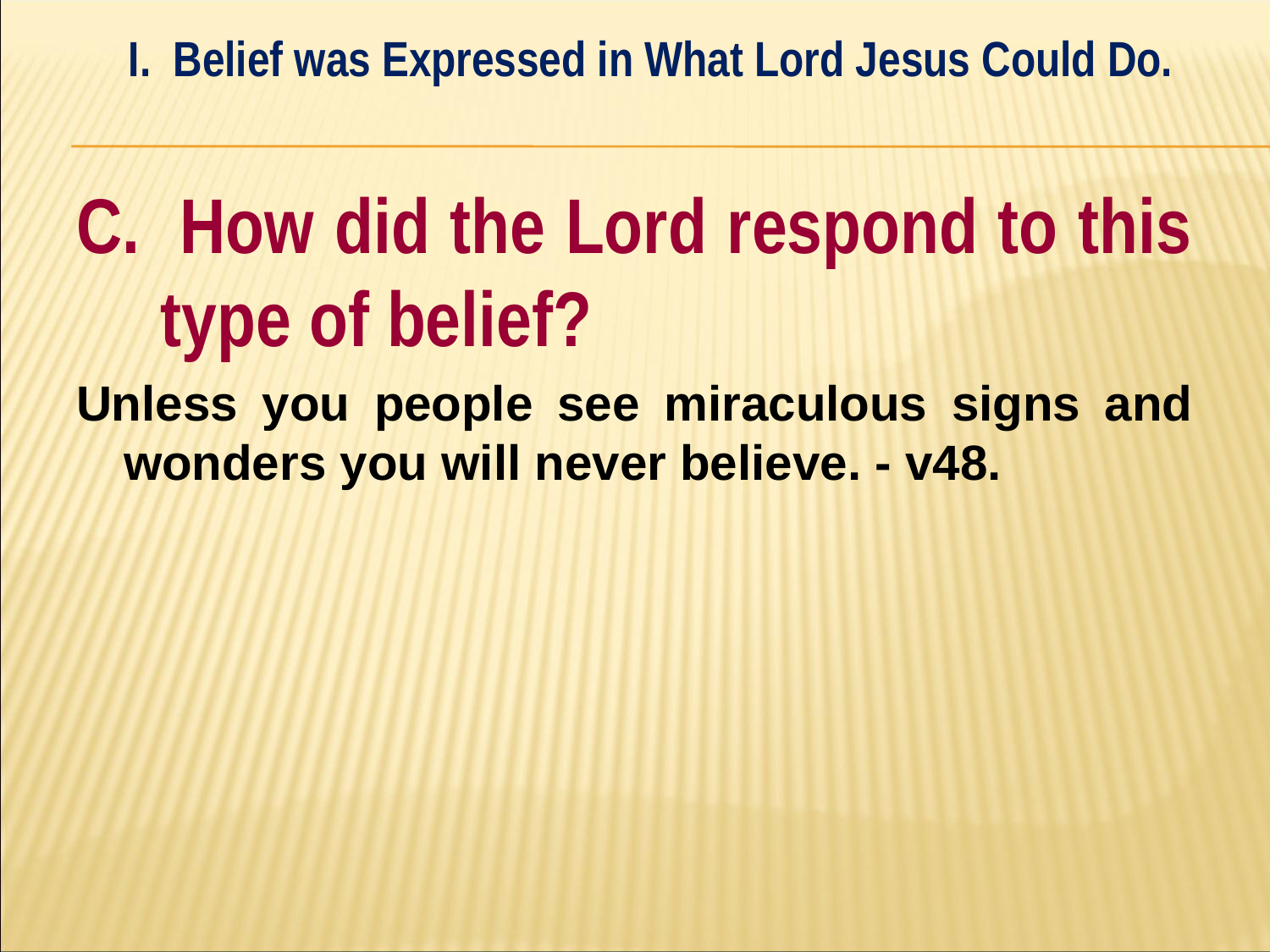

I.  Belief was Expressed in What Lord Jesus Could Do.
#
C.  How did the Lord respond to this type of belief?
Unless you people see miraculous signs and wonders you will never believe. - v48.